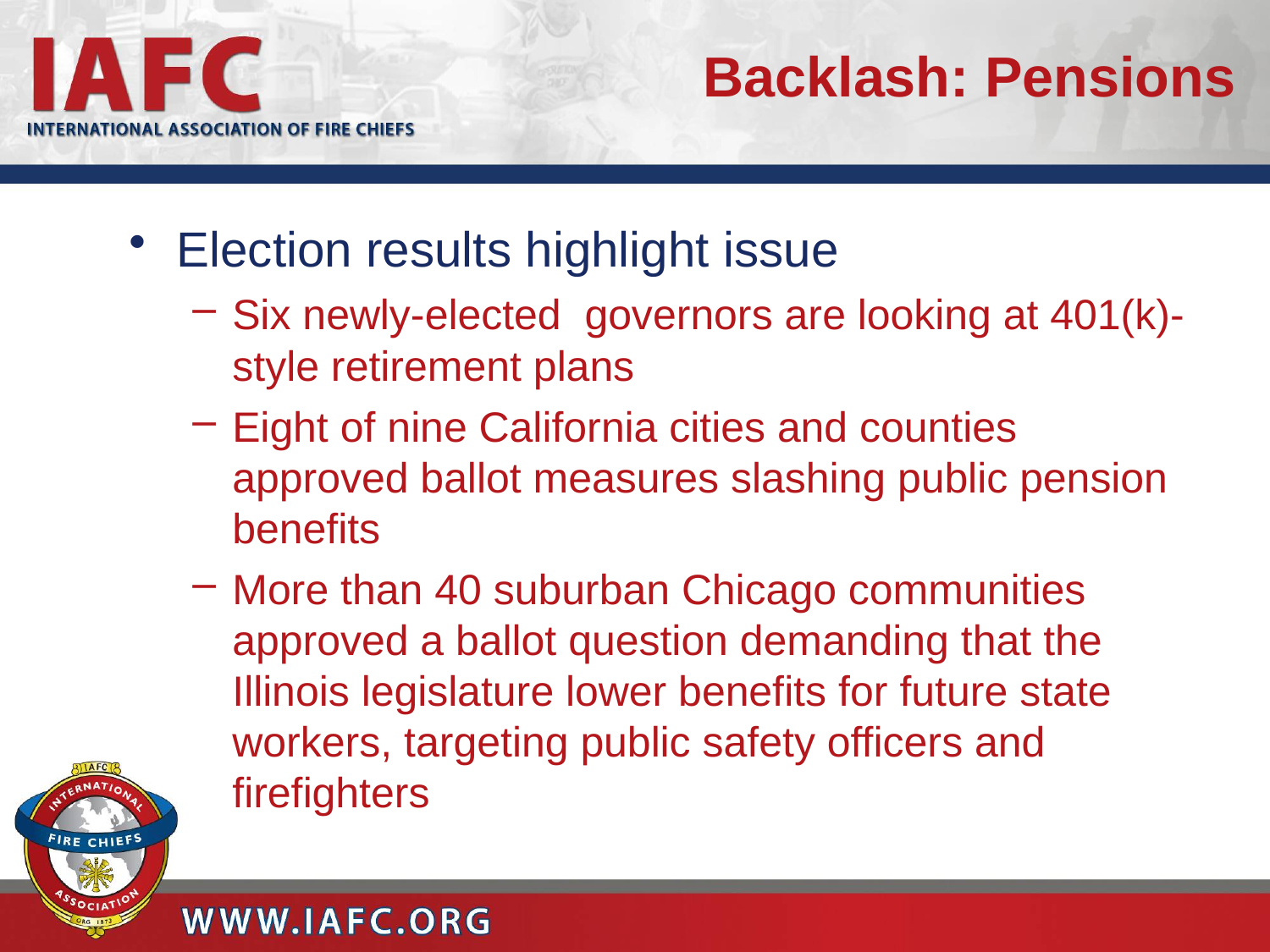

# Backlash: Pensions
Election results highlight issue
Six newly-elected  governors are looking at 401(k)-style retirement plans
Eight of nine California cities and counties approved ballot measures slashing public pension benefits
More than 40 suburban Chicago communities approved a ballot question demanding that the Illinois legislature lower benefits for future state workers, targeting public safety officers and firefighters